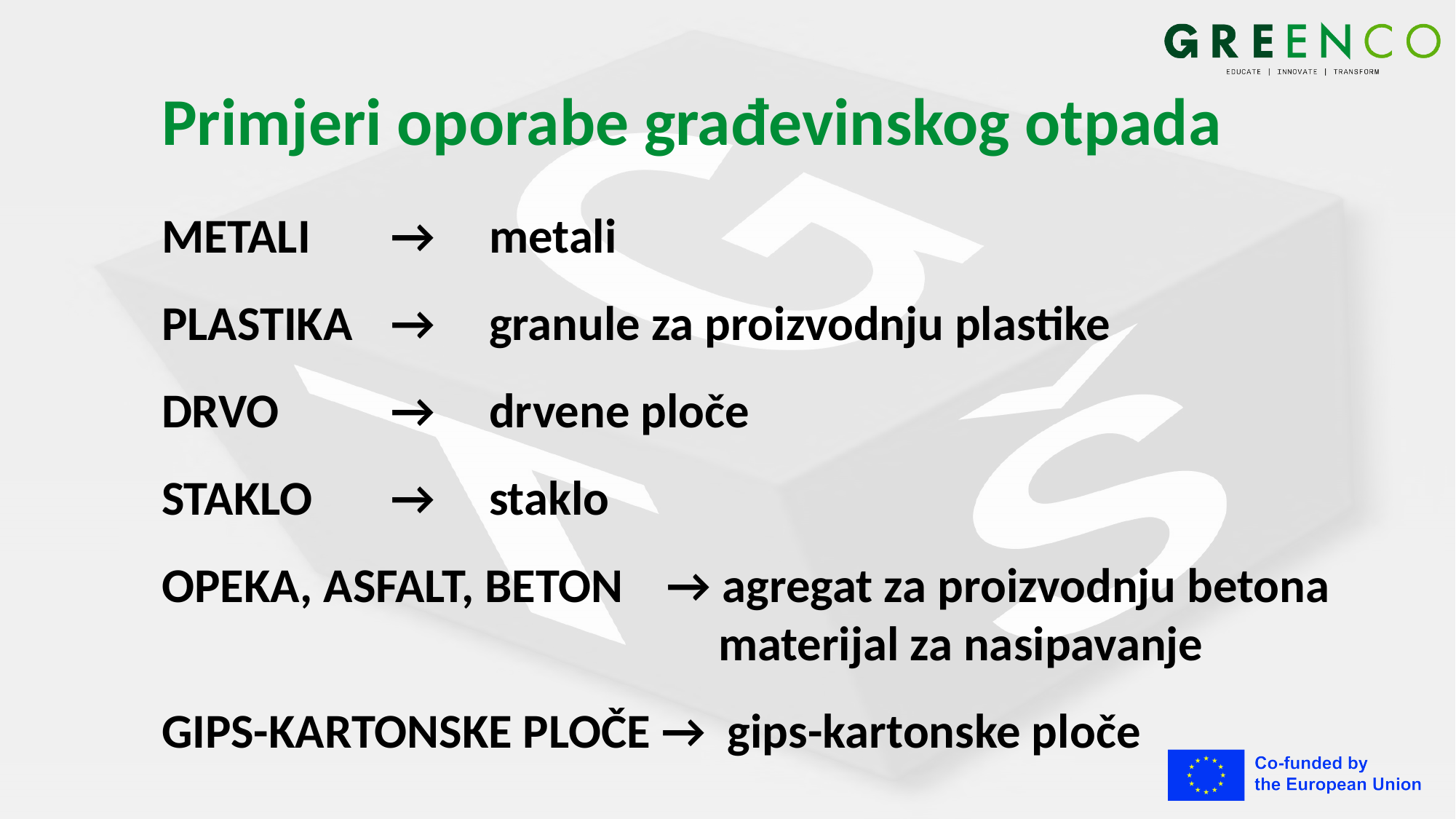

# Primjeri oporabe građevinskog otpada
METALI	 →	metali
PLASTIKA	 → 	granule za proizvodnju plastike
DRVO	 →	drvene ploče
STAKLO	 →	staklo
OPEKA, ASFALT, BETON    → agregat za proizvodnju betona
		    			 materijal za nasipavanje
GIPS-KARTONSKE PLOČE →  gips-kartonske ploče